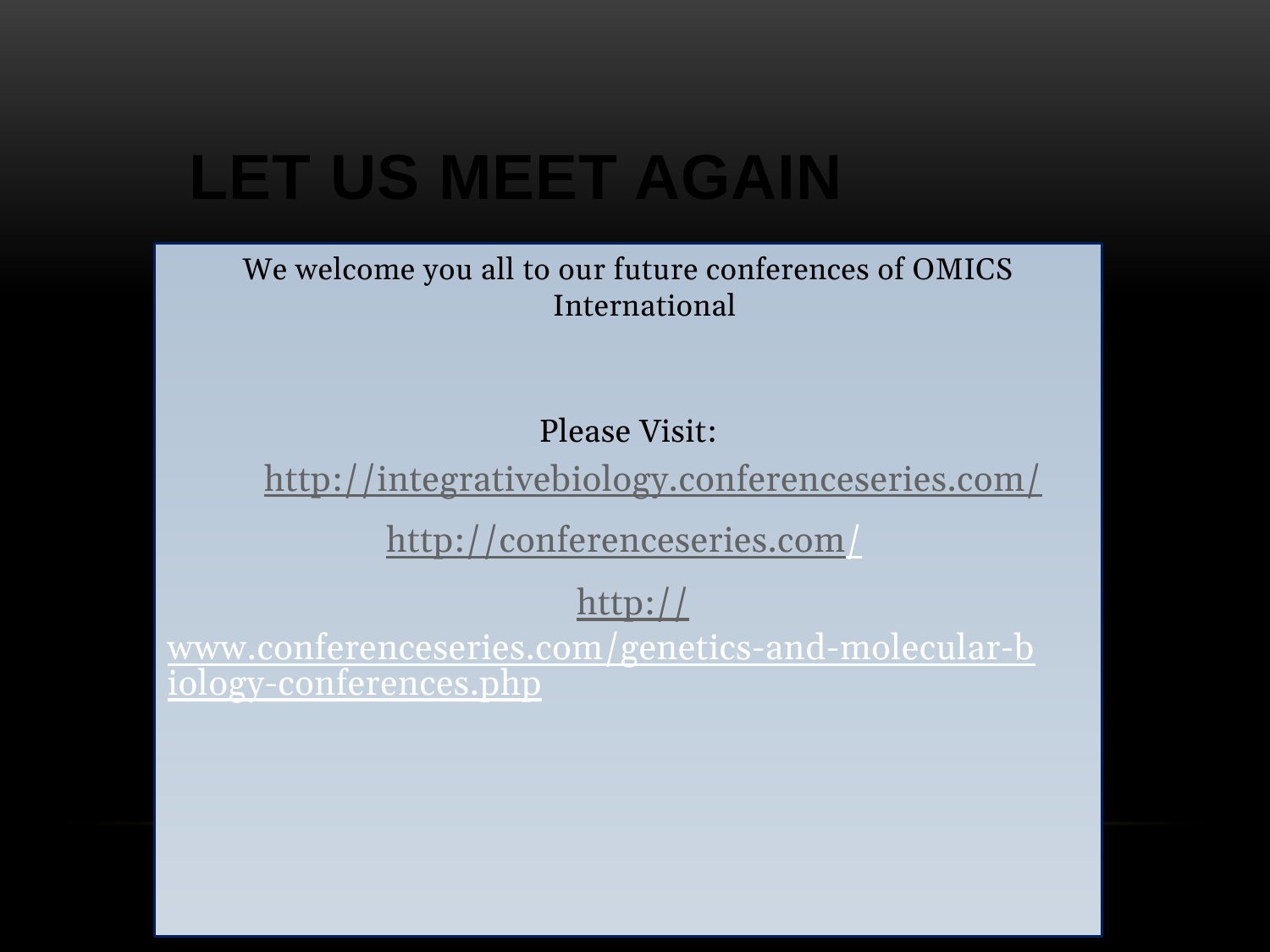

# Let Us Meet Again
We welcome you all to our future conferences of OMICS International

Please Visit:
 http://integrativebiology.conferenceseries.com/
http://conferenceseries.com/
 http://www.conferenceseries.com/genetics-and-molecular-biology-conferences.php